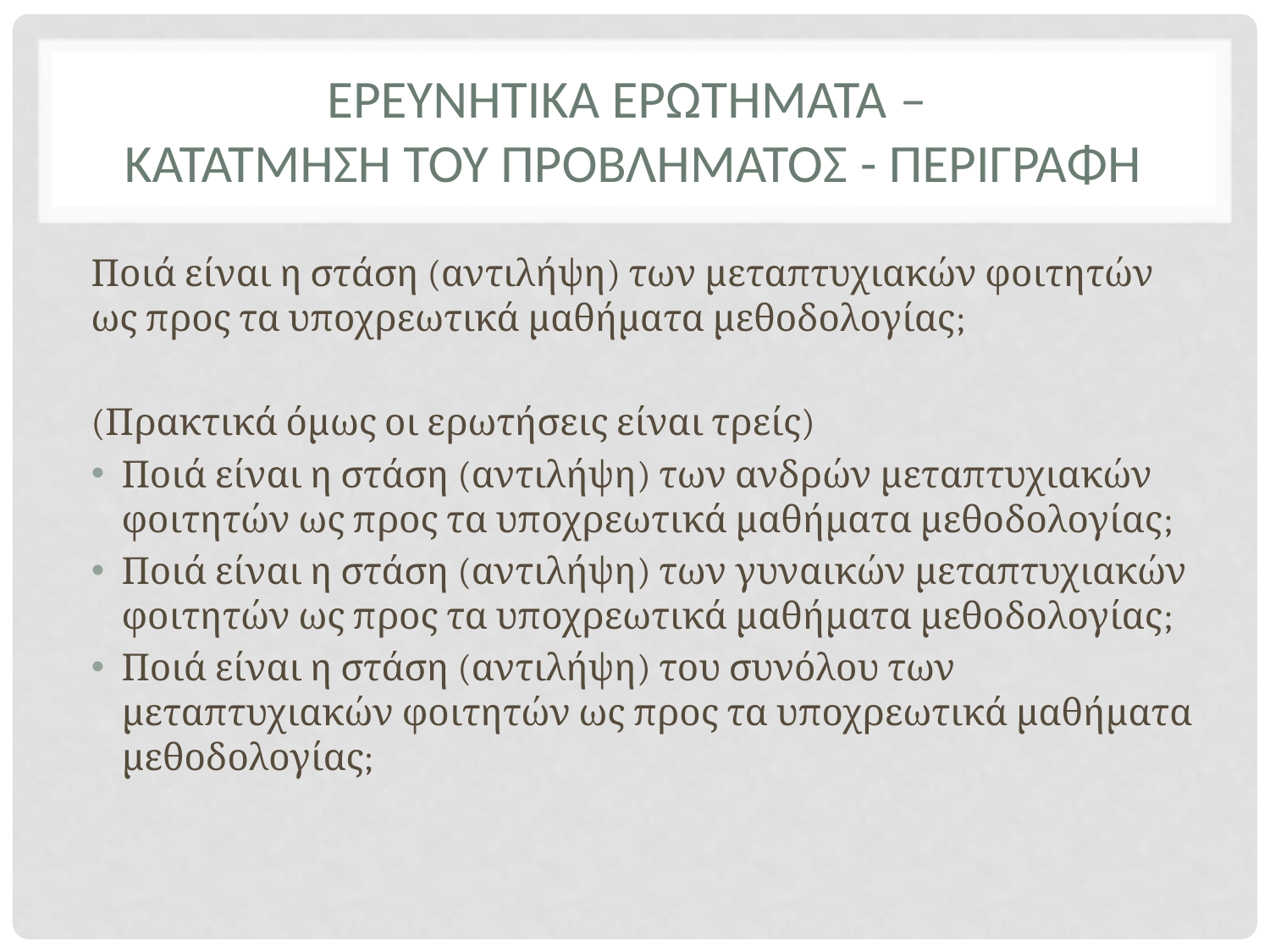

# ΕΡΕΥΝΗΤΙΚΑ ΕΡΩΤΗΜΑΤΑ – ΚΑΤΑΤΜΗΣΗ ΤΟΥ ΠΡΟΒΛΗΜΑΤΟΣ - πΕΡΙΓΡΑΦΗ
Ποιά είναι η στάση (αντιλήψη) των μεταπτυχιακών φοιτητών ως προς τα υποχρεωτικά μαθήματα μεθοδολογίας;

(Πρακτικά όμως οι ερωτήσεις είναι τρείς)
Ποιά είναι η στάση (αντιλήψη) των ανδρών μεταπτυχιακών φοιτητών ως προς τα υποχρεωτικά μαθήματα μεθοδολογίας;
Ποιά είναι η στάση (αντιλήψη) των γυναικών μεταπτυχιακών φοιτητών ως προς τα υποχρεωτικά μαθήματα μεθοδολογίας;
Ποιά είναι η στάση (αντιλήψη) του συνόλου των μεταπτυχιακών φοιτητών ως προς τα υποχρεωτικά μαθήματα μεθοδολογίας;